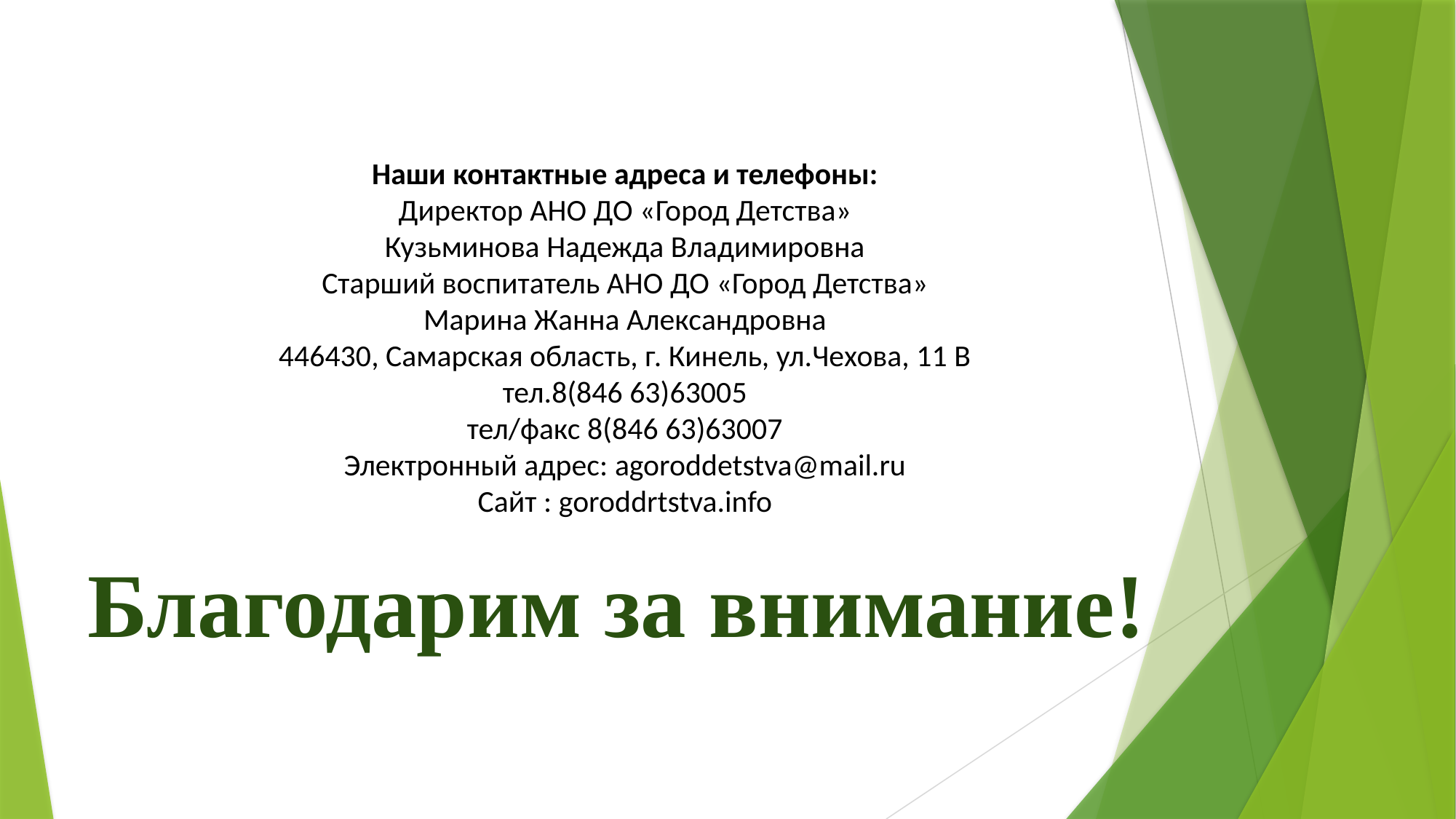

Наши контактные адреса и телефоны:
Директор АНО ДО «Город Детства»
Кузьминова Надежда Владимировна
Старший воспитатель АНО ДО «Город Детства»
Марина Жанна Александровна
446430, Самарская область, г. Кинель, ул.Чехова, 11 В
тел.8(846 63)63005
тел/факс 8(846 63)63007
Электронный адрес: agoroddetstva@mail.ru
Сайт : goroddrtstva.info
Благодарим за внимание!